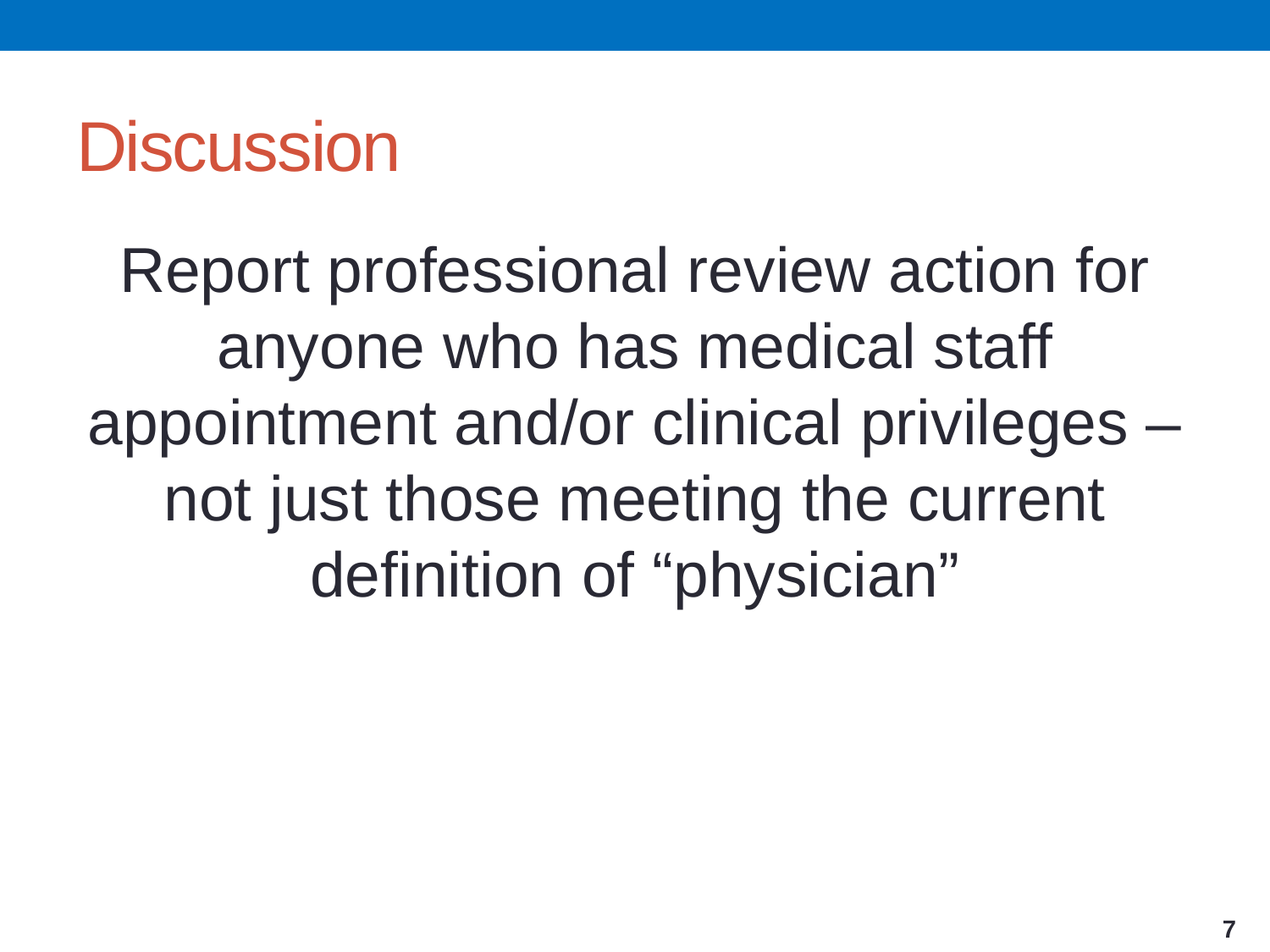

# Discussion
Report professional review action for anyone who has medical staff appointment and/or clinical privileges – not just those meeting the current definition of “physician”

7